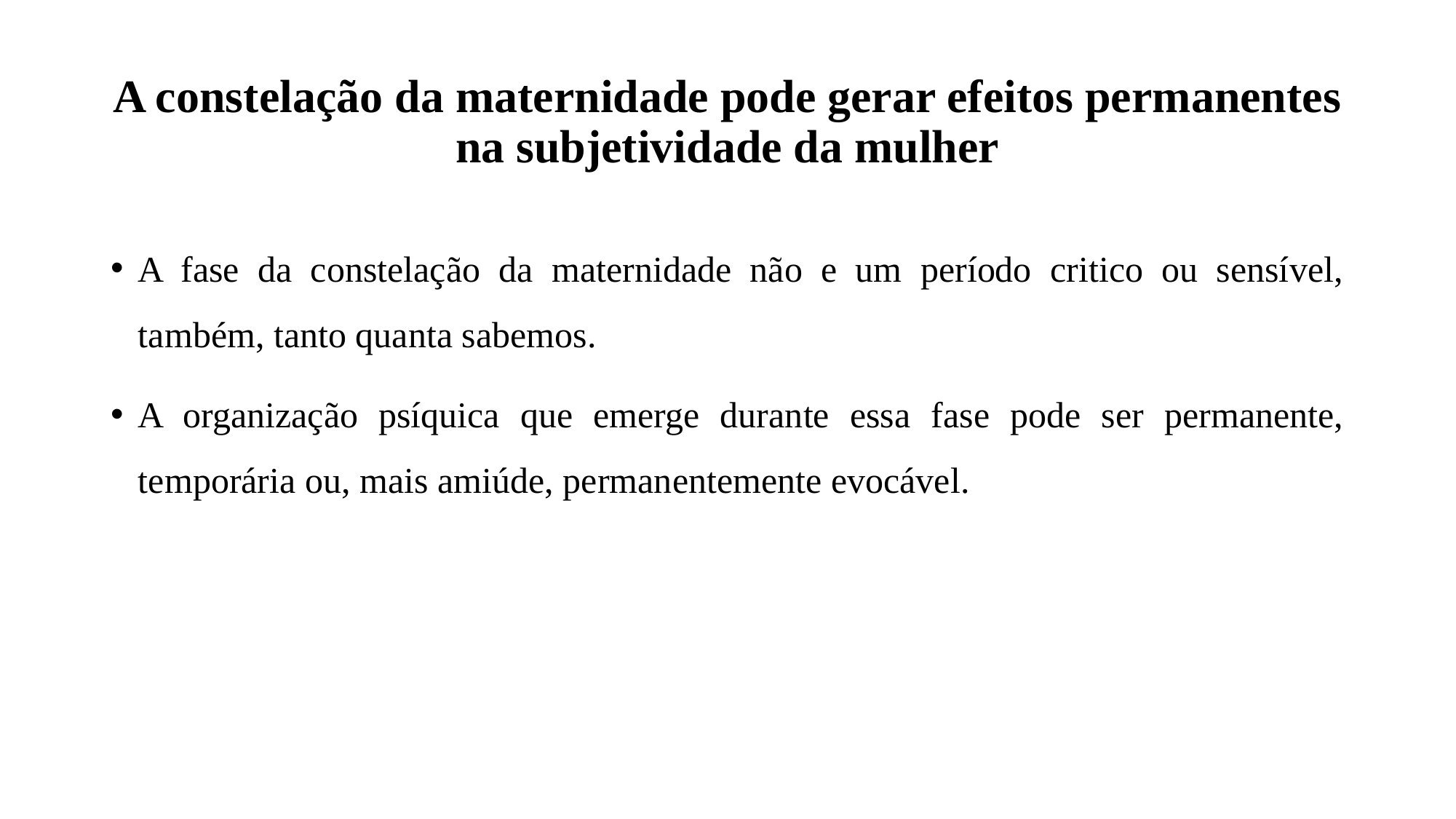

# A constelação da maternidade pode gerar efeitos permanentes na subjetividade da mulher
A fase da constelação da maternidade não e um período critico ou sensível, também, tanto quanta sabemos.
A organização psíquica que emerge durante essa fase pode ser permanente, temporária ou, mais amiúde, permanentemente evocável.